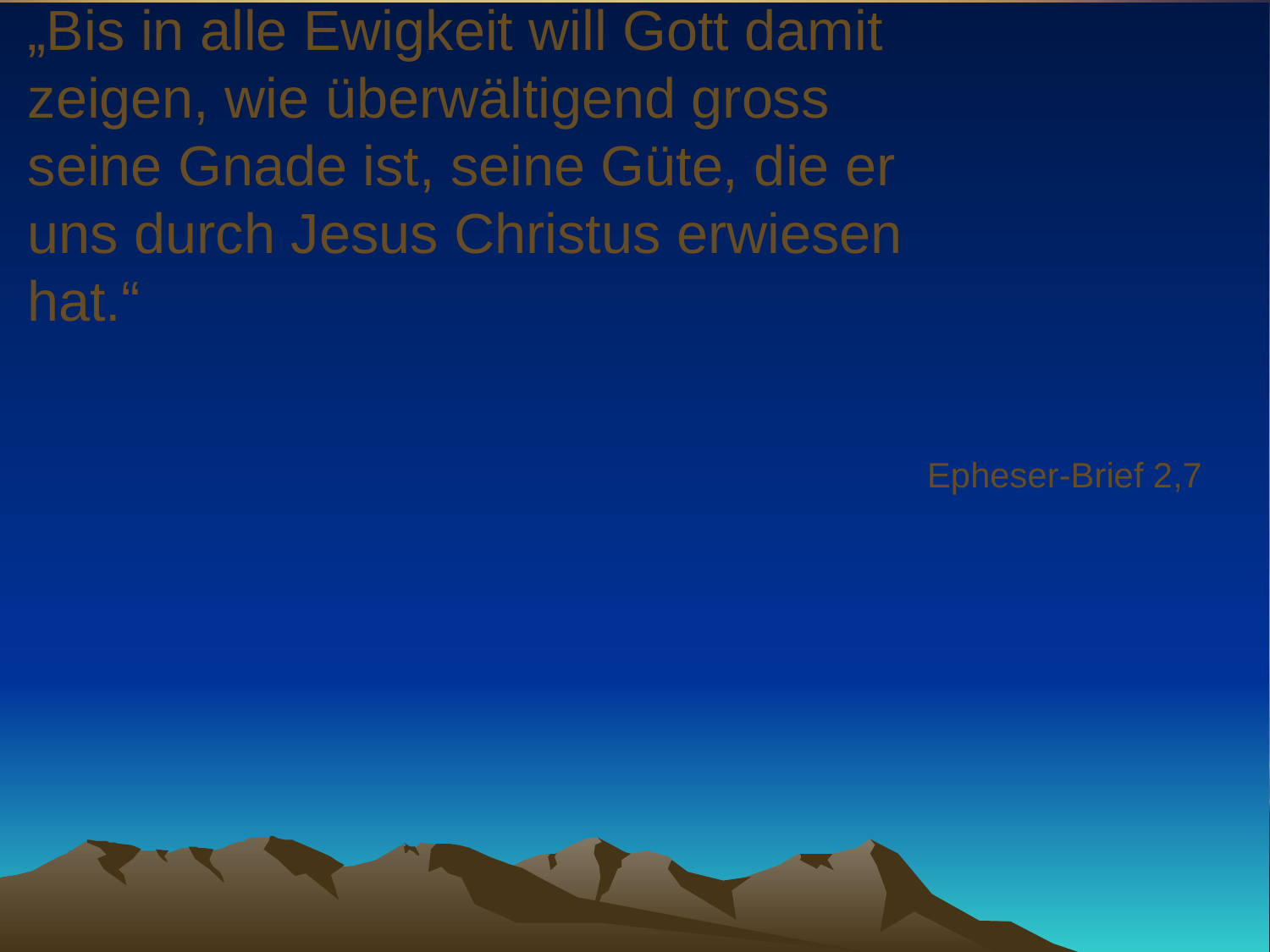

# „Bis in alle Ewigkeit will Gott damit zeigen, wie überwältigend gross seine Gnade ist, seine Güte, die er uns durch Jesus Christus erwiesen hat.“
Epheser-Brief 2,7